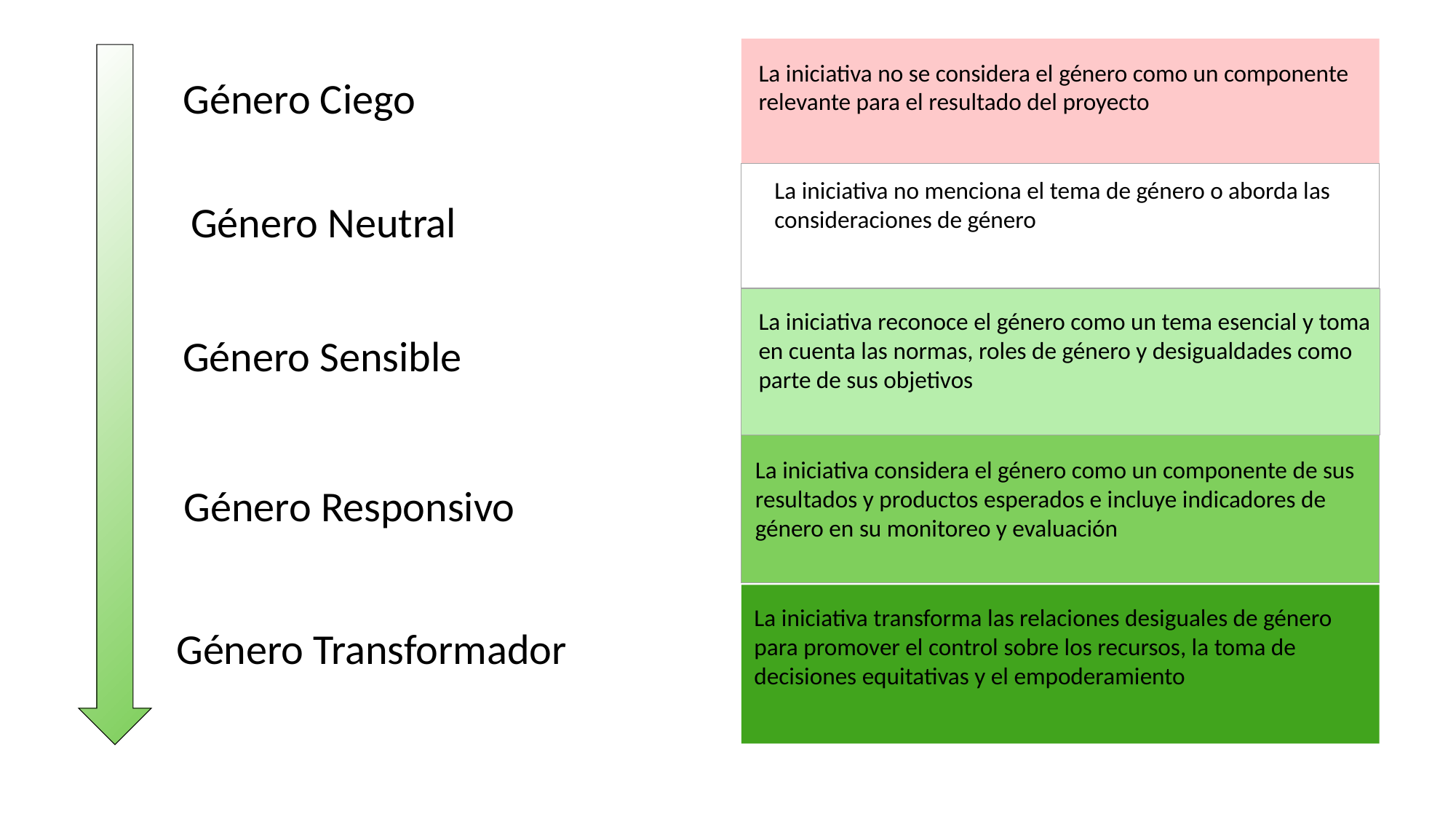

La iniciativa no se considera el género como un componente relevante para el resultado del proyecto

Género Ciego

La iniciativa no menciona el tema de género o aborda las consideraciones de género
Género Neutral

La iniciativa reconoce el género como un tema esencial y toma en cuenta las normas, roles de género y desigualdades como parte de sus objetivos
Género Sensible

La iniciativa considera el género como un componente de sus resultados y productos esperados e incluye indicadores de género en su monitoreo y evaluación
Género Responsivo

La iniciativa transforma las relaciones desiguales de género para promover el control sobre los recursos, la toma de decisiones equitativas y el empoderamiento
Género Transformador